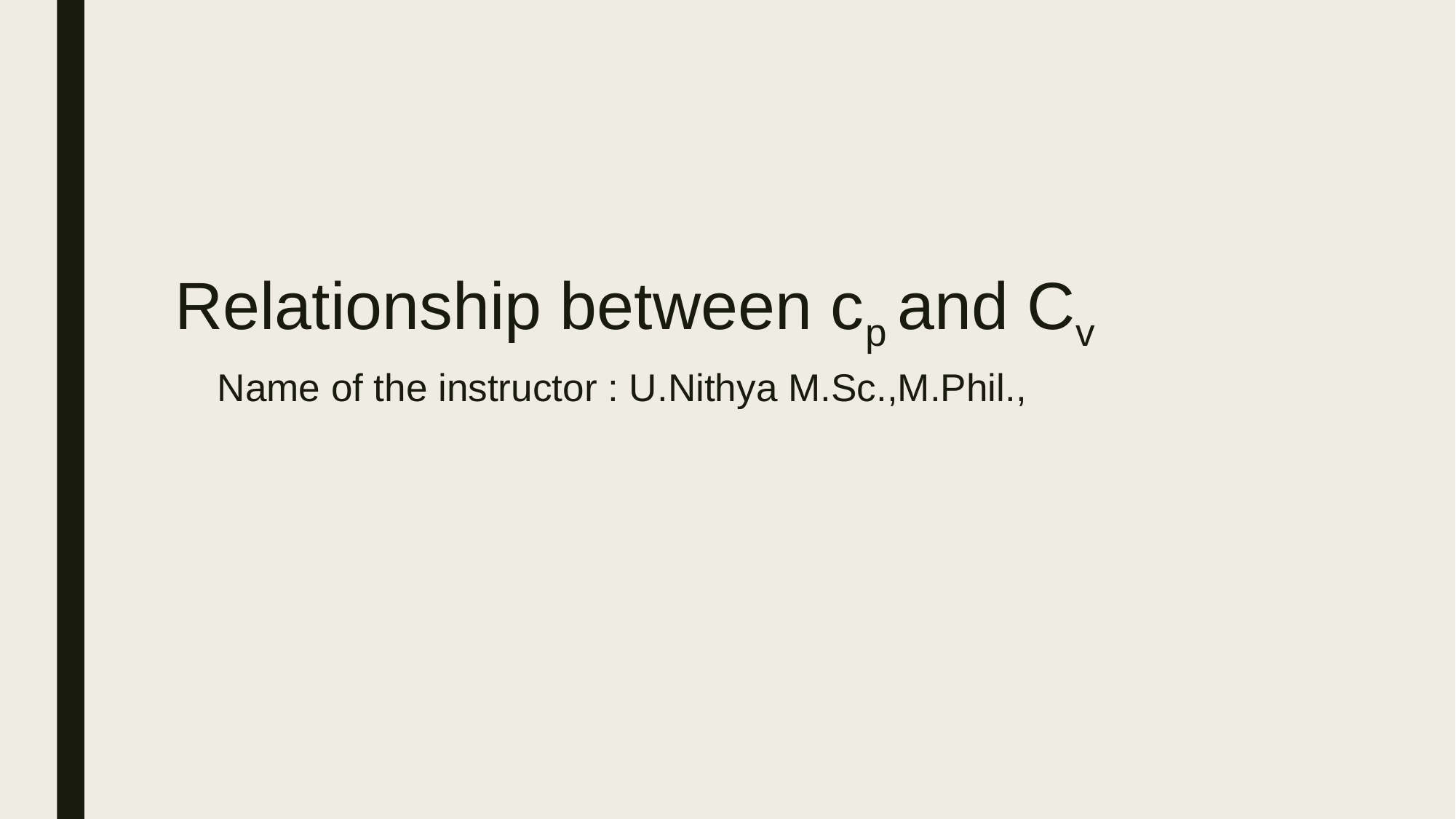

# Relationship between cp and Cv Name of the instructor : U.Nithya M.Sc.,M.Phil.,